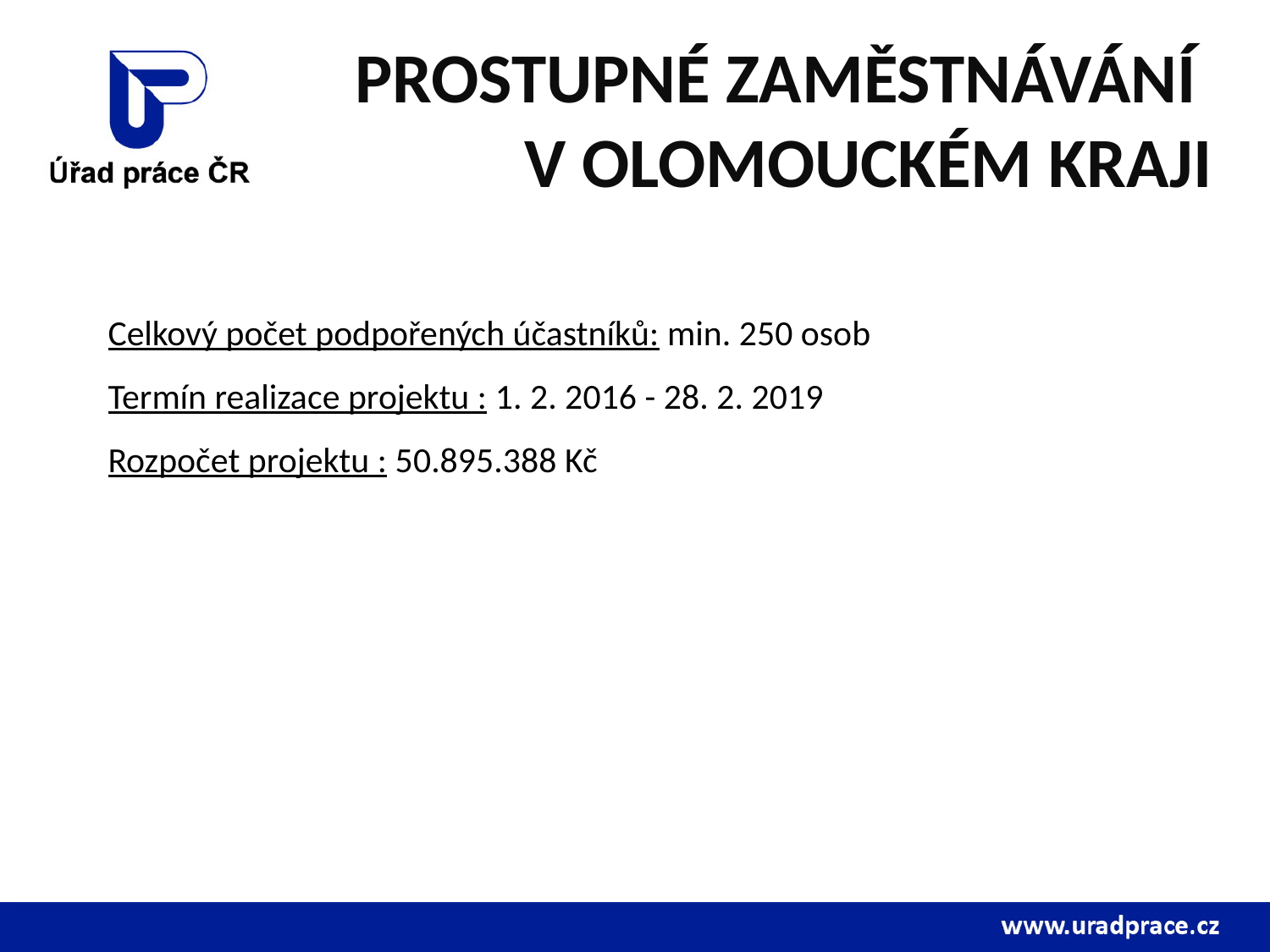

# PROSTUPNÉ ZAMĚSTNÁVÁNÍ V OLOMOUCKÉM KRAJI

Celkový počet podpořených účastníků: min. 250 osob
Termín realizace projektu : 1. 2. 2016 - 28. 2. 2019
Rozpočet projektu : 50.895.388 Kč